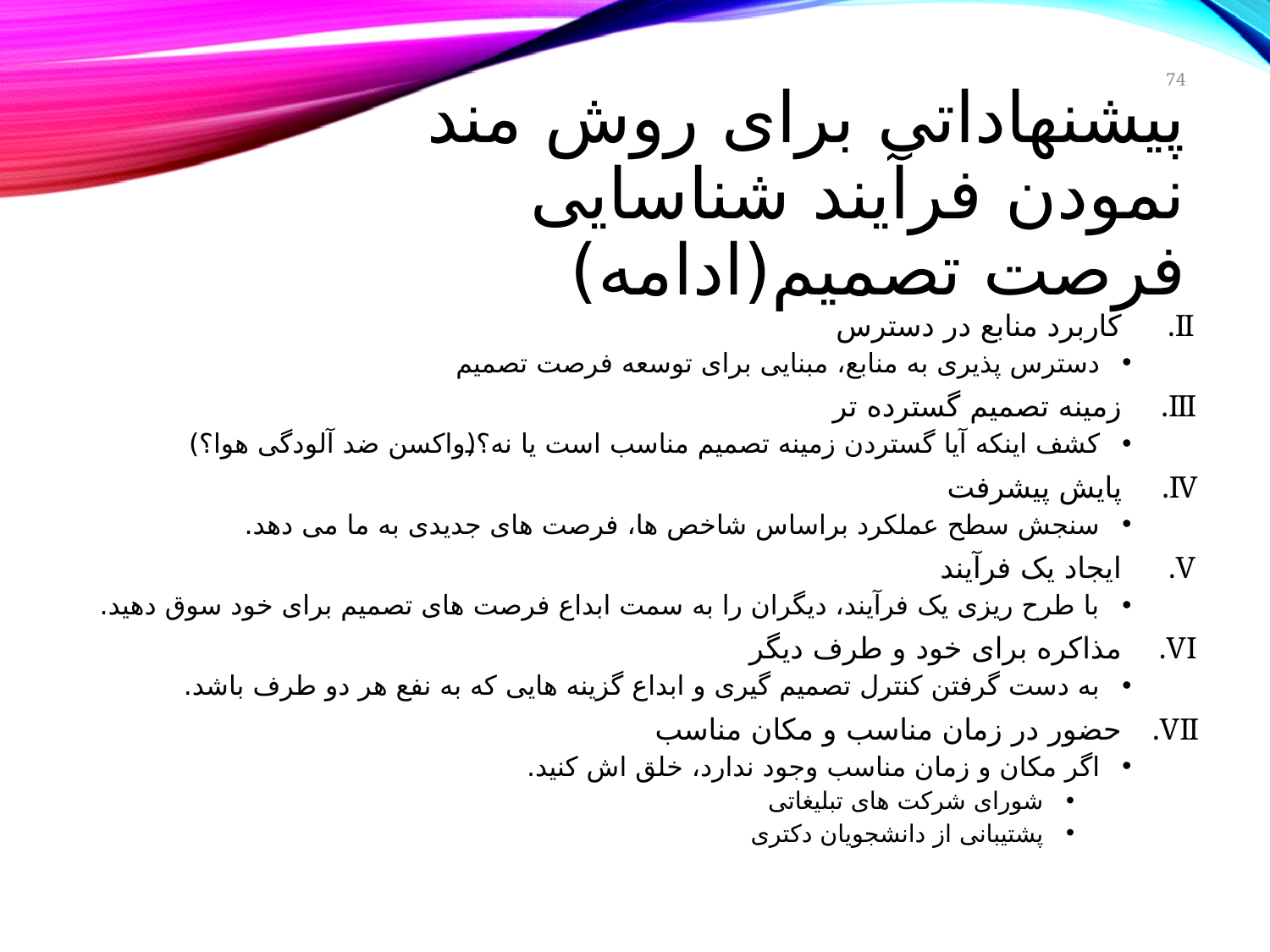

74
# پیشنهاداتی برای روش مند نمودن فرآیند شناسایی فرصت تصمیم(ادامه)
کاربرد منابع در دسترس
دسترس پذیری به منابع، مبنایی برای توسعه فرصت تصمیم
زمینه تصمیم گسترده تر
کشف اینکه آیا گستردن زمینه تصمیم مناسب است یا نه؟(واکسن ضد آلودگی هوا؟)
پایش پیشرفت
سنجش سطح عملکرد براساس شاخص ها، فرصت های جدیدی به ما می دهد.
ایجاد یک فرآیند
با طرح ریزی یک فرآیند، دیگران را به سمت ابداع فرصت های تصمیم برای خود سوق دهید.
مذاکره برای خود و طرف دیگر
به دست گرفتن کنترل تصمیم گیری و ابداع گزینه هایی که به نفع هر دو طرف باشد.
حضور در زمان مناسب و مکان مناسب
اگر مکان و زمان مناسب وجود ندارد، خلق اش کنید.
شورای شرکت های تبلیغاتی
پشتیبانی از دانشجویان دکتری